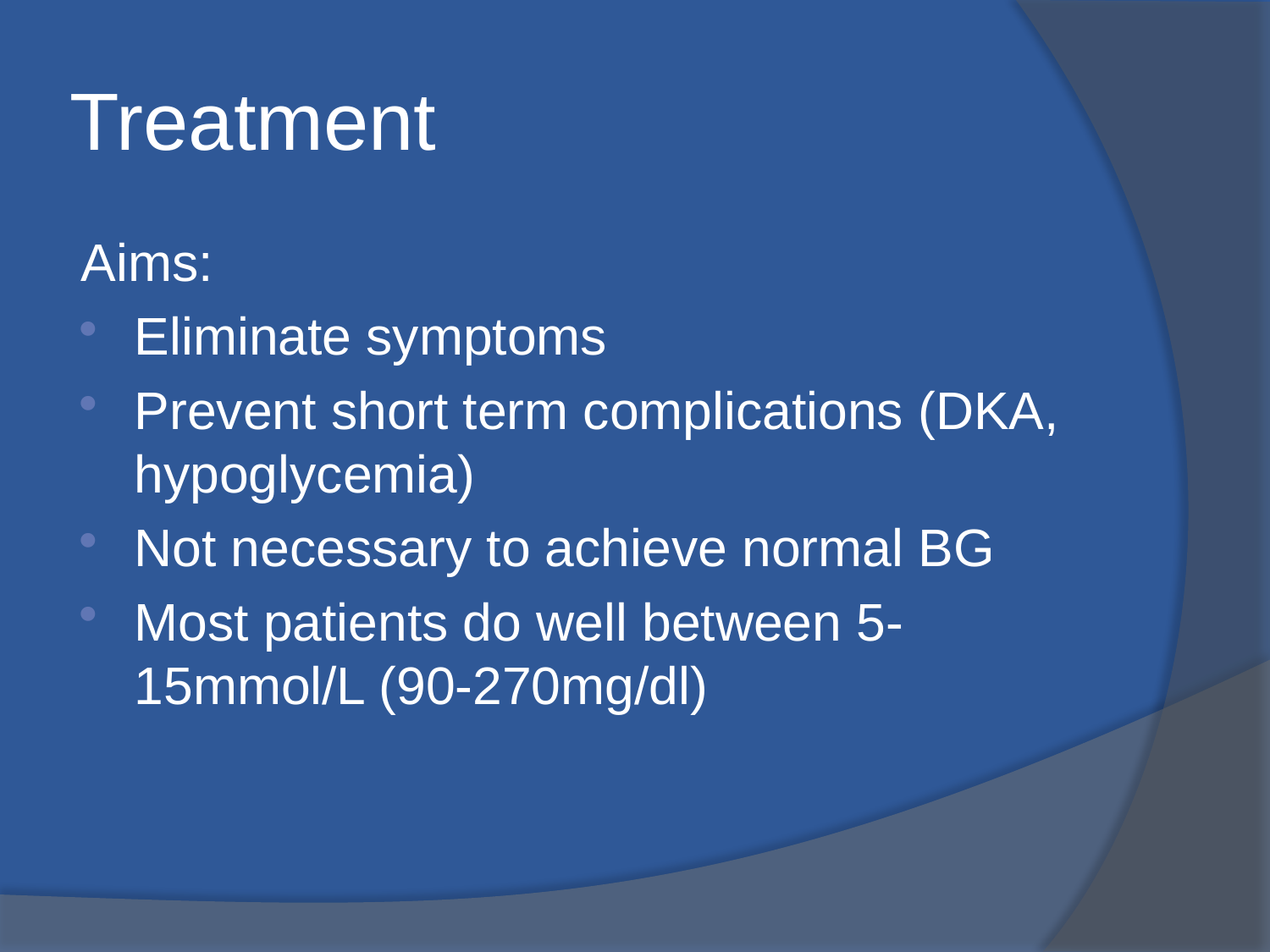

# Treatment
Aims:
Eliminate symptoms
Prevent short term complications (DKA, hypoglycemia)
Not necessary to achieve normal BG
Most patients do well between 5-15mmol/L (90-270mg/dl)